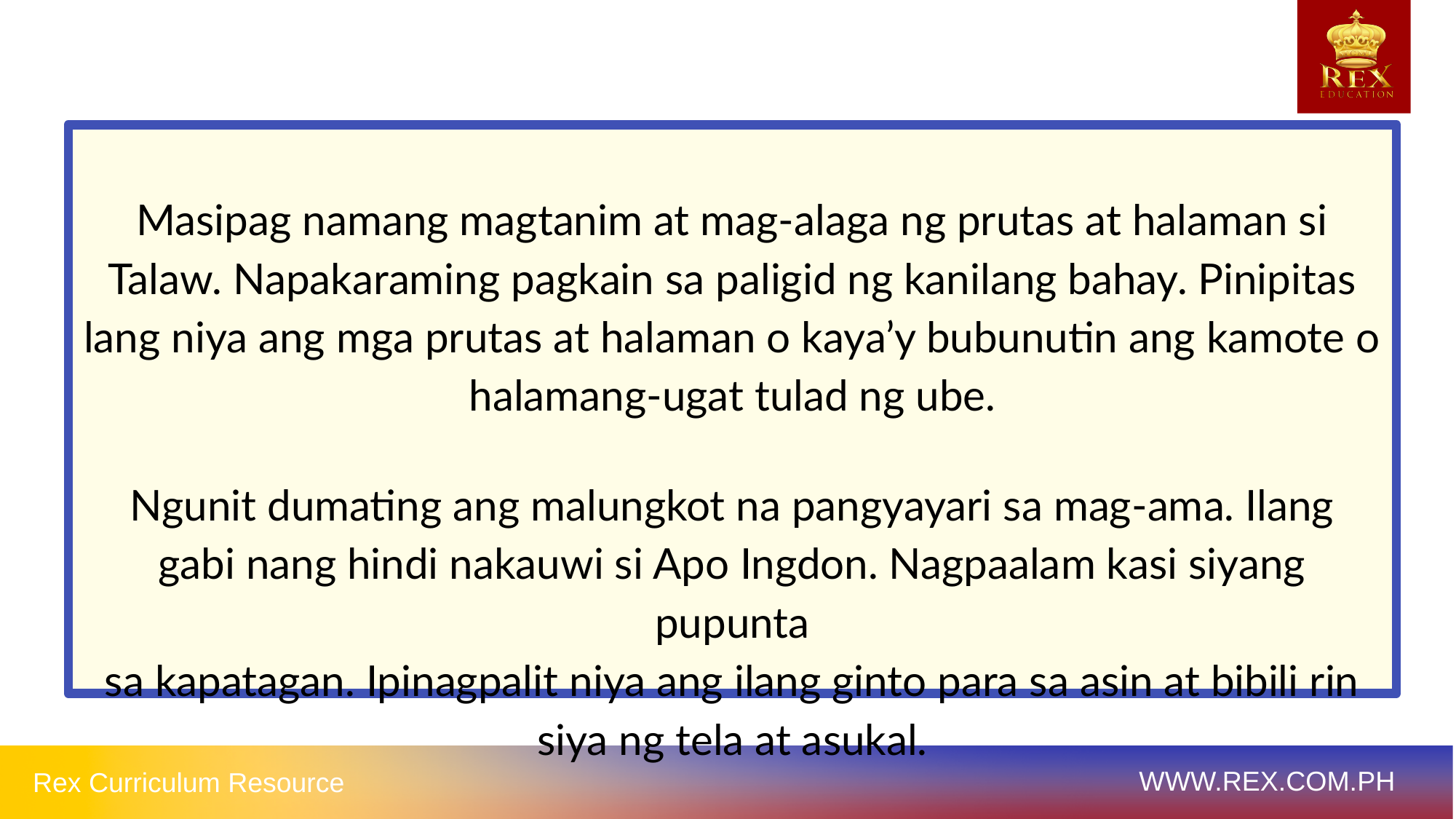

Masipag namang magtanim at mag-alaga ng prutas at halaman si
Talaw. Napakaraming pagkain sa paligid ng kanilang bahay. Pinipitas
lang niya ang mga prutas at halaman o kaya’y bubunutin ang kamote o
halamang-ugat tulad ng ube.

Ngunit dumating ang malungkot na pangyayari sa mag-ama. Ilang
gabi nang hindi nakauwi si Apo Ingdon. Nagpaalam kasi siyang pupunta
sa kapatagan. Ipinagpalit niya ang ilang ginto para sa asin at bibili rin siya ng tela at asukal.